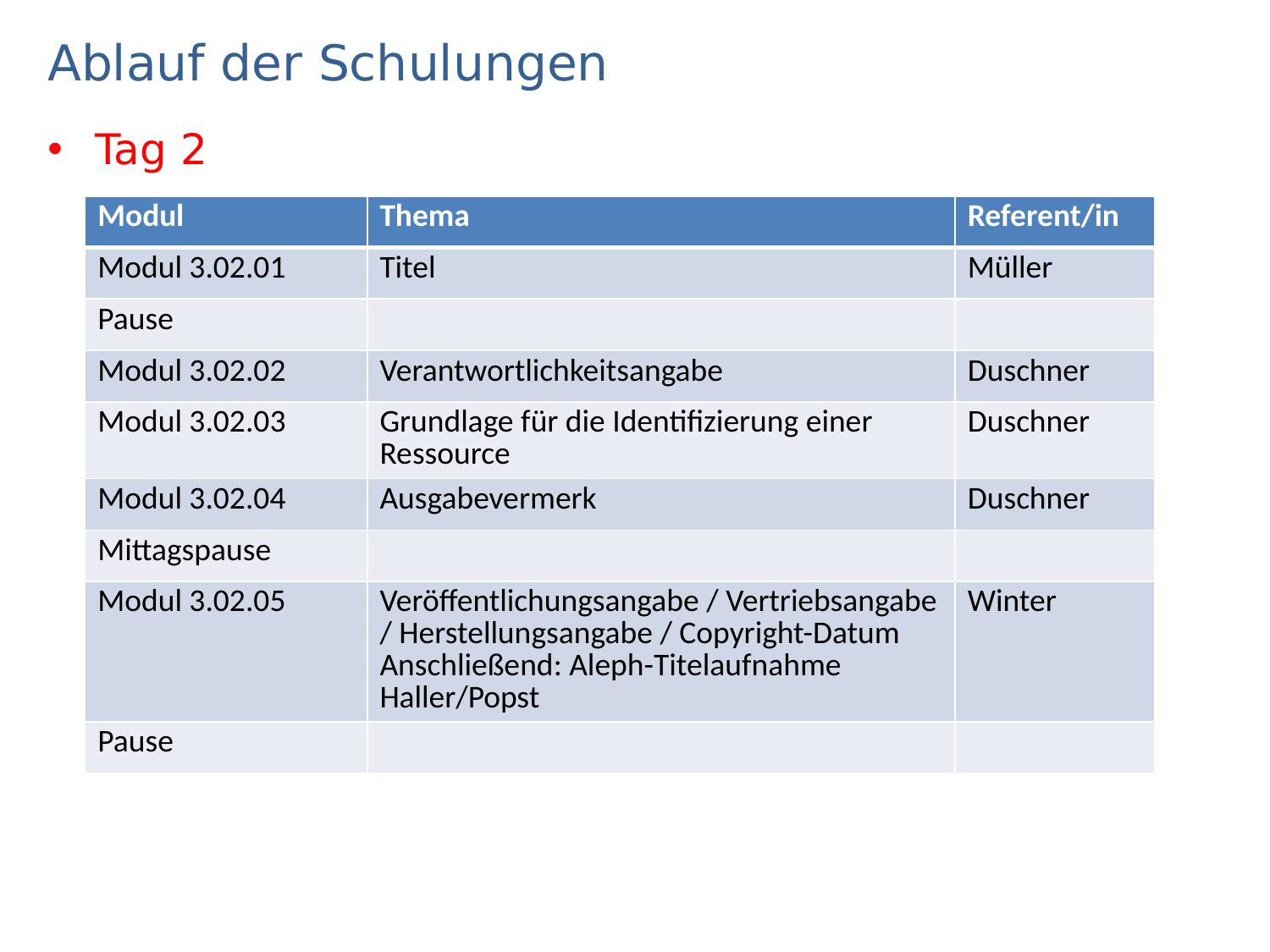

# Ablauf der Schulungen
Tag 2

| Modul | Thema | Referent/in |
| --- | --- | --- |
| Modul 3.02.01 | Titel | Müller |
| Pause |  |  |
| Modul 3.02.02 | Verantwortlichkeitsangabe | Duschner |
| Modul 3.02.03 | Grundlage für die Identifizierung einer Ressource | Duschner |
| Modul 3.02.04 | Ausgabevermerk | Duschner |
| Mittagspause |  |  |
| Modul 3.02.05 | Veröffentlichungsangabe / Vertriebsangabe / Herstellungsangabe / Copyright-Datum Anschließend: Aleph-Titelaufnahme Haller/Popst | Winter |
| Pause |  |  |